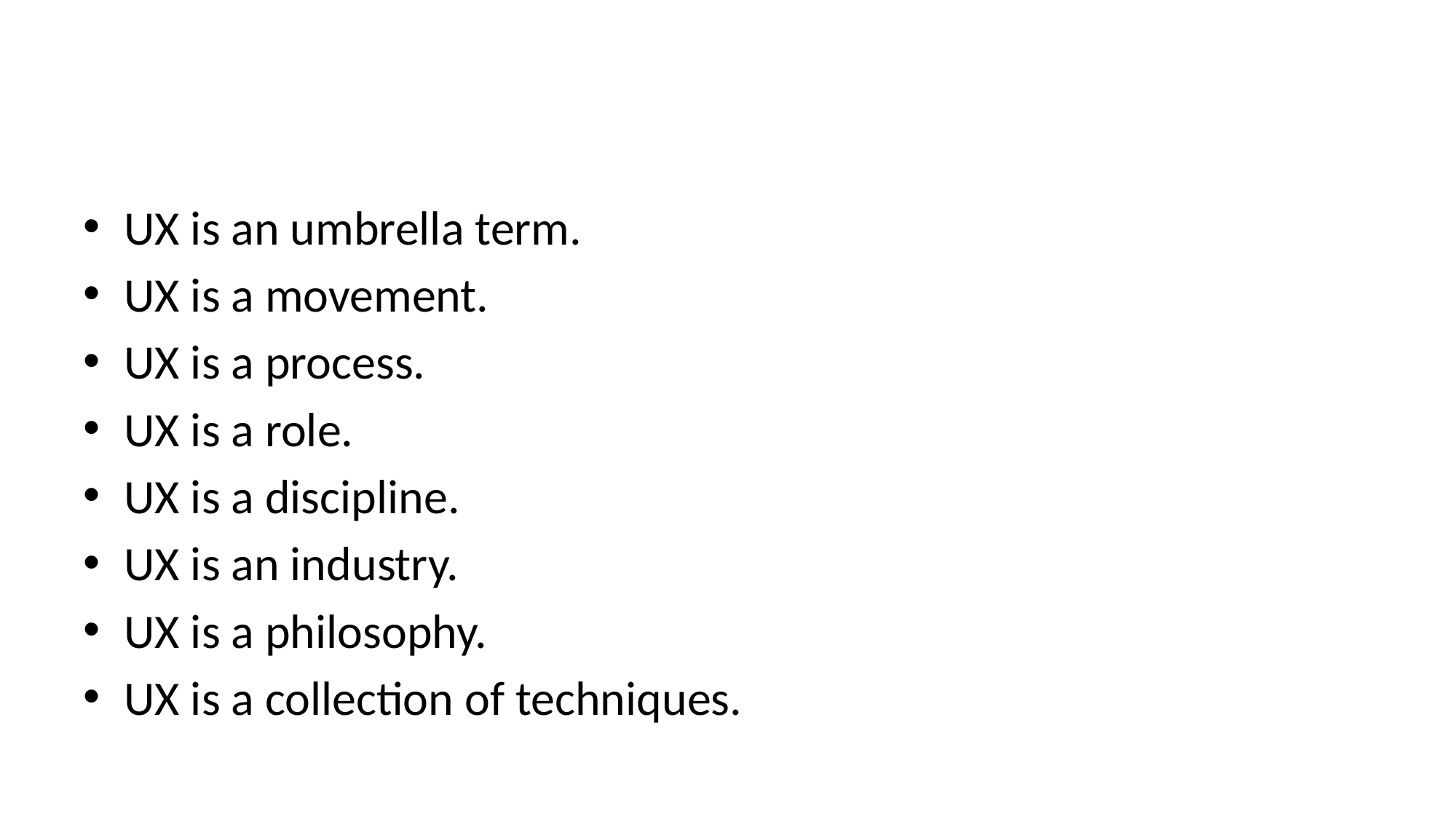

#
UX is an umbrella term.
UX is a movement.
UX is a process.
UX is a role.
UX is a discipline.
UX is an industry.
UX is a philosophy.
UX is a collection of techniques.